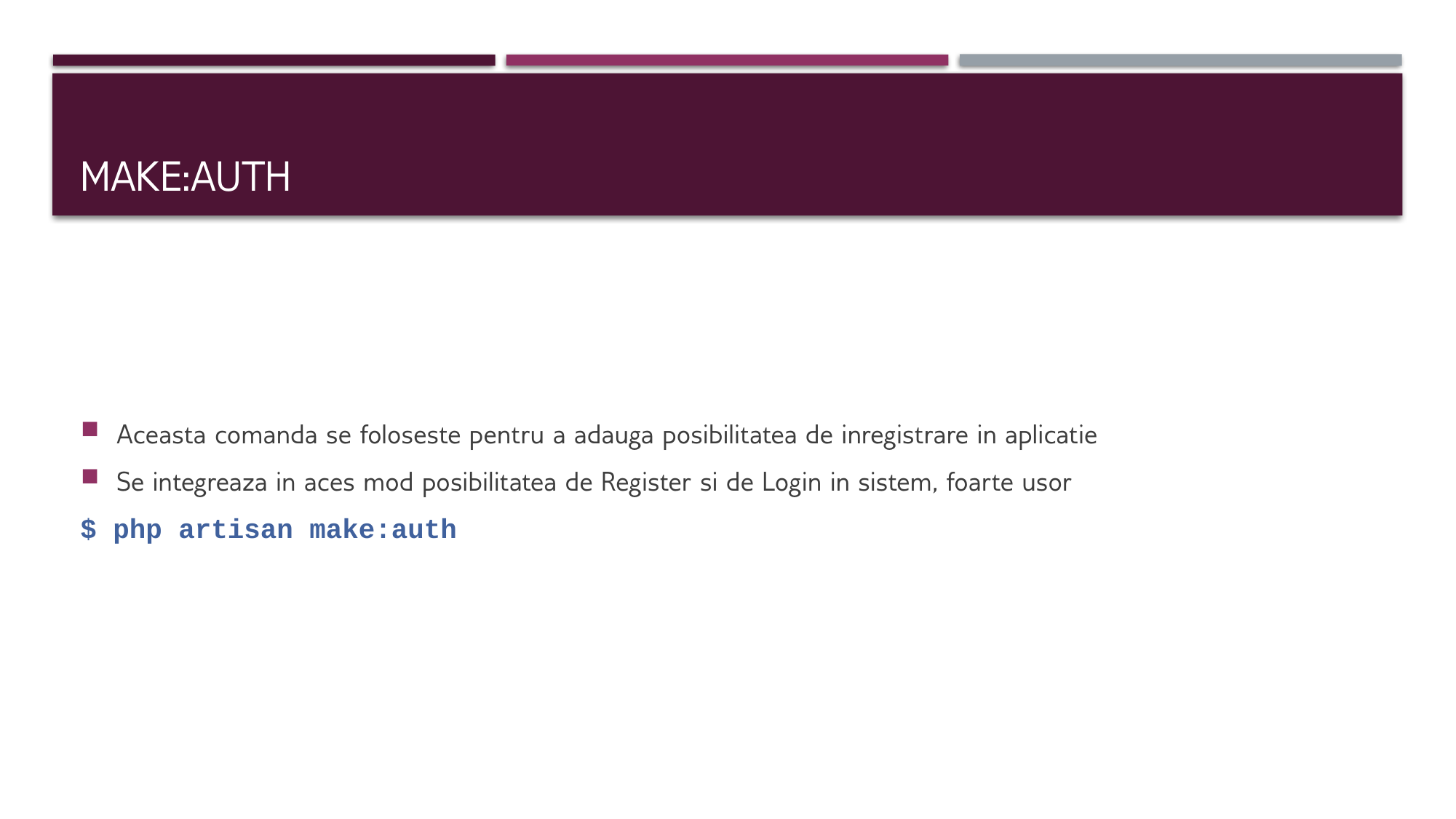

# MAKE:AUTH
Aceasta comanda se foloseste pentru a adauga posibilitatea de inregistrare in aplicatie
Se integreaza in aces mod posibilitatea de Register si de Login in sistem, foarte usor
$ php artisan make:auth